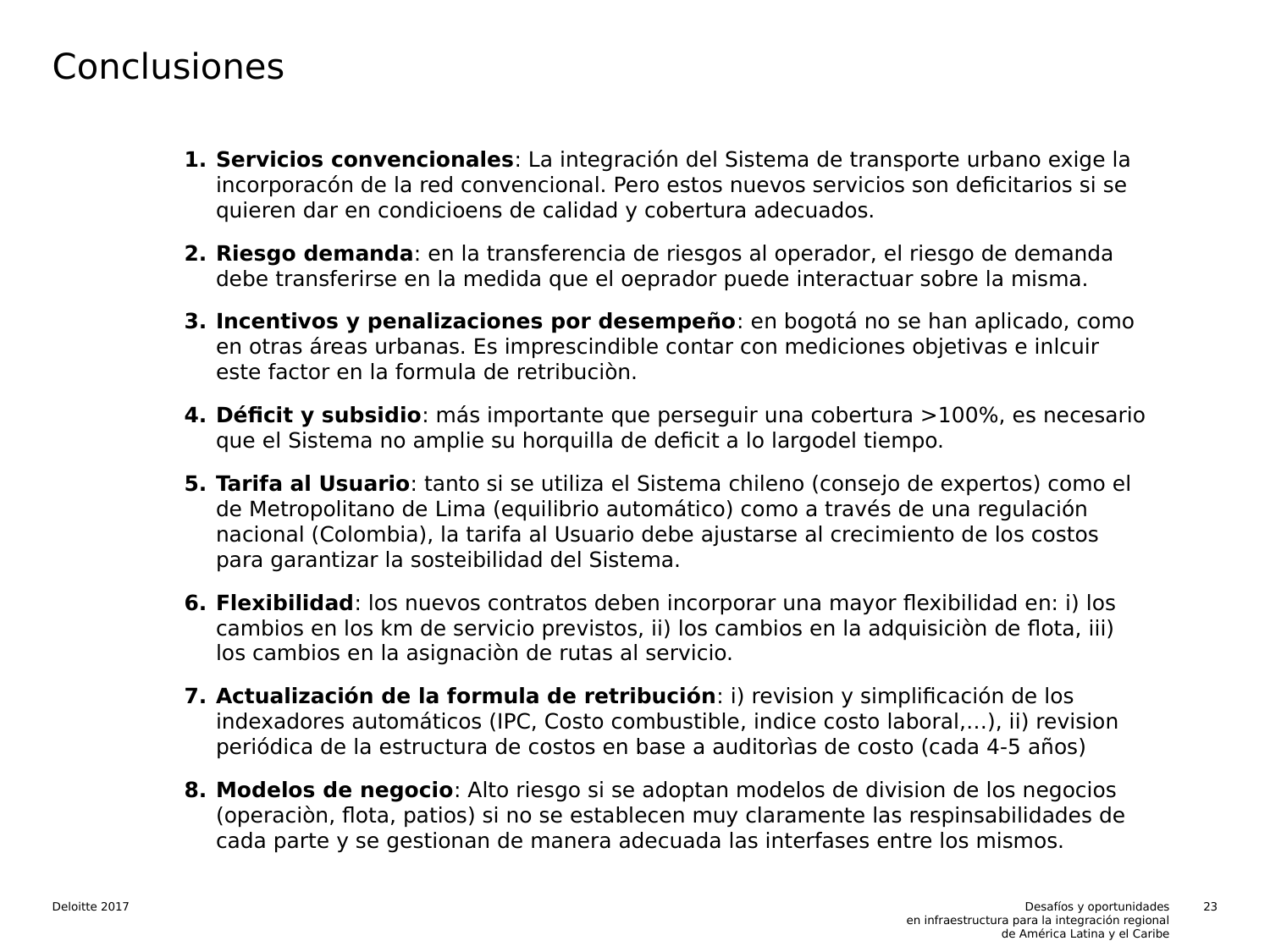

# Conclusiones
Servicios convencionales: La integración del Sistema de transporte urbano exige la incorporacón de la red convencional. Pero estos nuevos servicios son deficitarios si se quieren dar en condicioens de calidad y cobertura adecuados.
Riesgo demanda: en la transferencia de riesgos al operador, el riesgo de demanda debe transferirse en la medida que el oeprador puede interactuar sobre la misma.
Incentivos y penalizaciones por desempeño: en bogotá no se han aplicado, como en otras áreas urbanas. Es imprescindible contar con mediciones objetivas e inlcuir este factor en la formula de retribuciòn.
Déficit y subsidio: más importante que perseguir una cobertura >100%, es necesario que el Sistema no amplie su horquilla de deficit a lo largodel tiempo.
Tarifa al Usuario: tanto si se utiliza el Sistema chileno (consejo de expertos) como el de Metropolitano de Lima (equilibrio automático) como a través de una regulación nacional (Colombia), la tarifa al Usuario debe ajustarse al crecimiento de los costos para garantizar la sosteibilidad del Sistema.
Flexibilidad: los nuevos contratos deben incorporar una mayor flexibilidad en: i) los cambios en los km de servicio previstos, ii) los cambios en la adquisiciòn de flota, iii) los cambios en la asignaciòn de rutas al servicio.
Actualización de la formula de retribución: i) revision y simplificación de los indexadores automáticos (IPC, Costo combustible, indice costo laboral,…), ii) revision periódica de la estructura de costos en base a auditorìas de costo (cada 4-5 años)
Modelos de negocio: Alto riesgo si se adoptan modelos de division de los negocios (operaciòn, flota, patios) si no se establecen muy claramente las respinsabilidades de cada parte y se gestionan de manera adecuada las interfases entre los mismos.